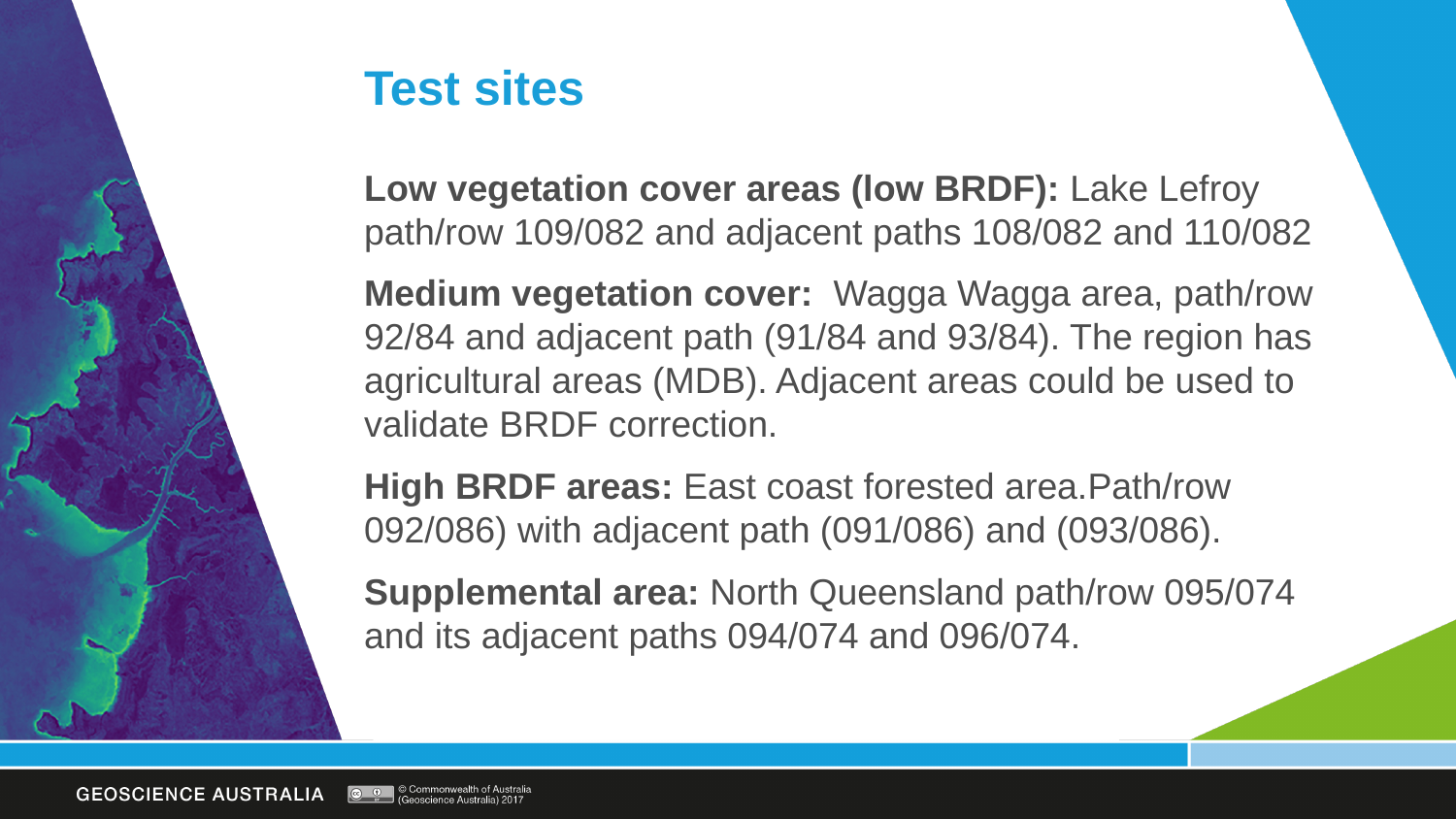

# Test sites
Low vegetation cover areas (low BRDF): Lake Lefroy path/row 109/082 and adjacent paths 108/082 and 110/082
Medium vegetation cover:  Wagga Wagga area, path/row 92/84 and adjacent path (91/84 and 93/84). The region has agricultural areas (MDB). Adjacent areas could be used to validate BRDF correction.
High BRDF areas: East coast forested area.Path/row 092/086) with adjacent path (091/086) and (093/086).
Supplemental area: North Queensland path/row 095/074 and its adjacent paths 094/074 and 096/074.